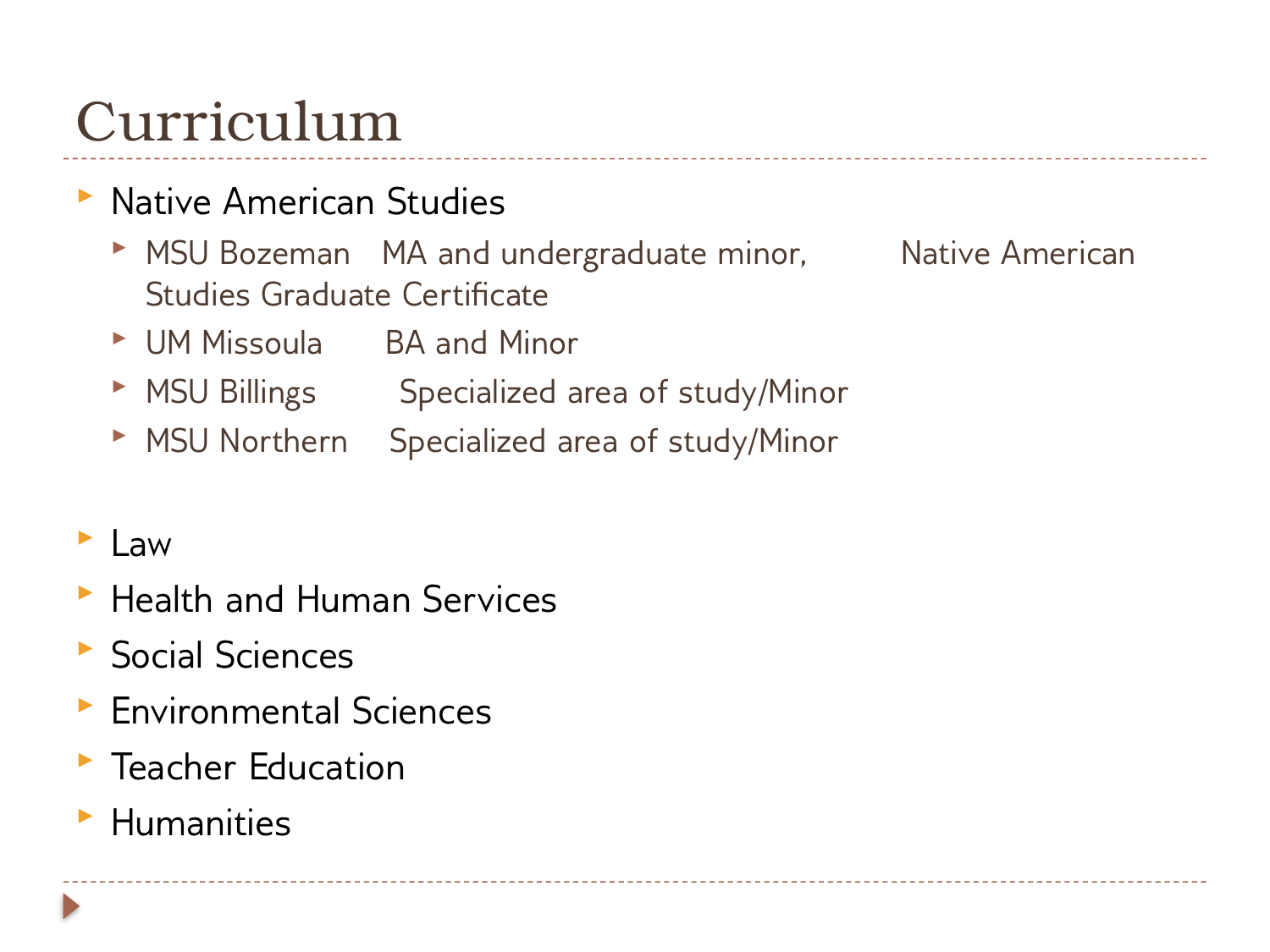

# Curriculum
Native American Studies
MSU Bozeman   MA and undergraduate minor, 				Native American Studies Graduate Certificate
UM Missoula      BA and Minor
MSU Billings        Specialized area of study/Minor
MSU Northern    Specialized area of study/Minor

Law
Health and Human Services
Social Sciences
Environmental Sciences
Teacher Education
Humanities